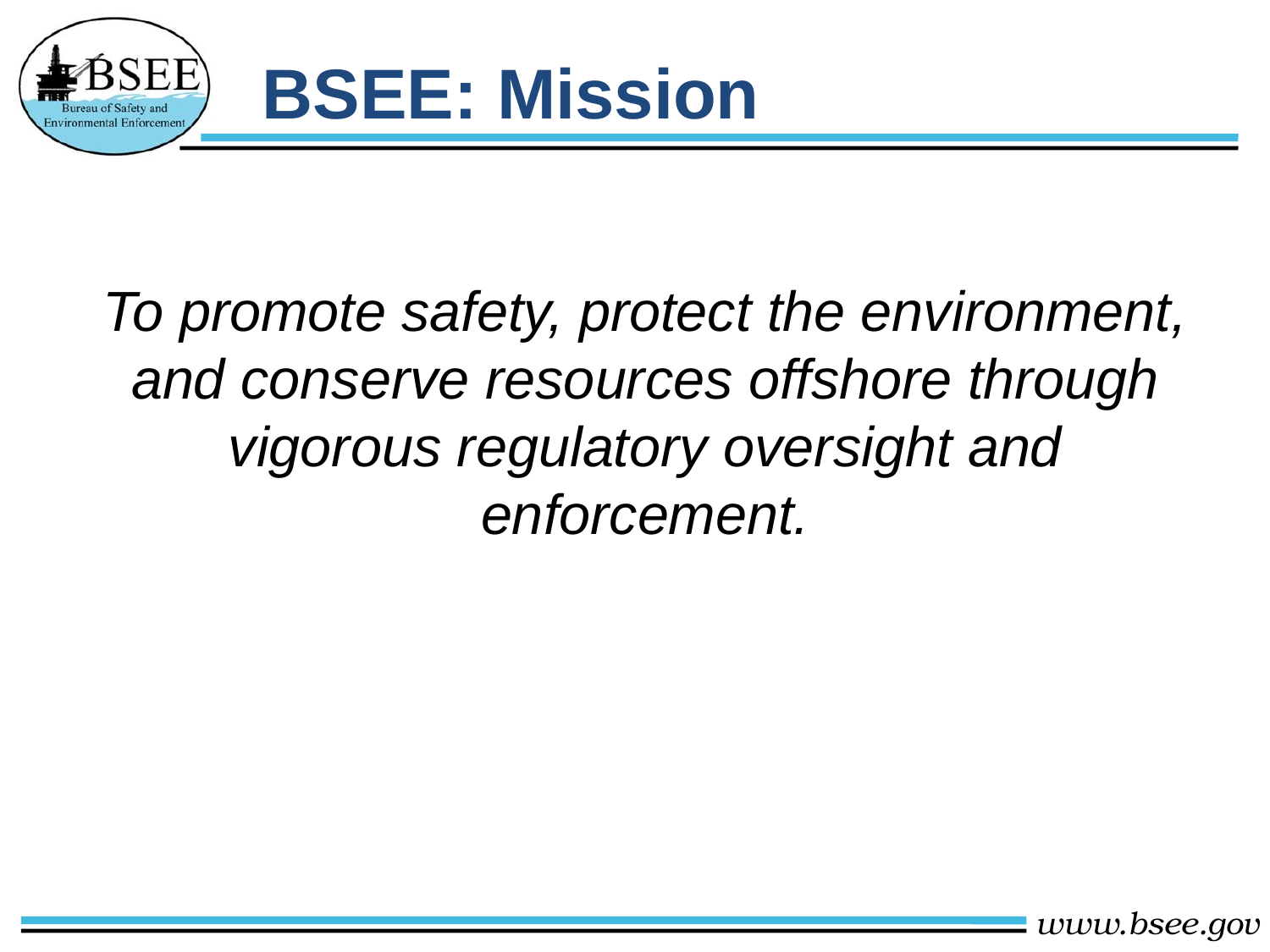

BSEE: Mission

To promote safety, protect the environment, and conserve resources offshore through vigorous regulatory oversight and enforcement.